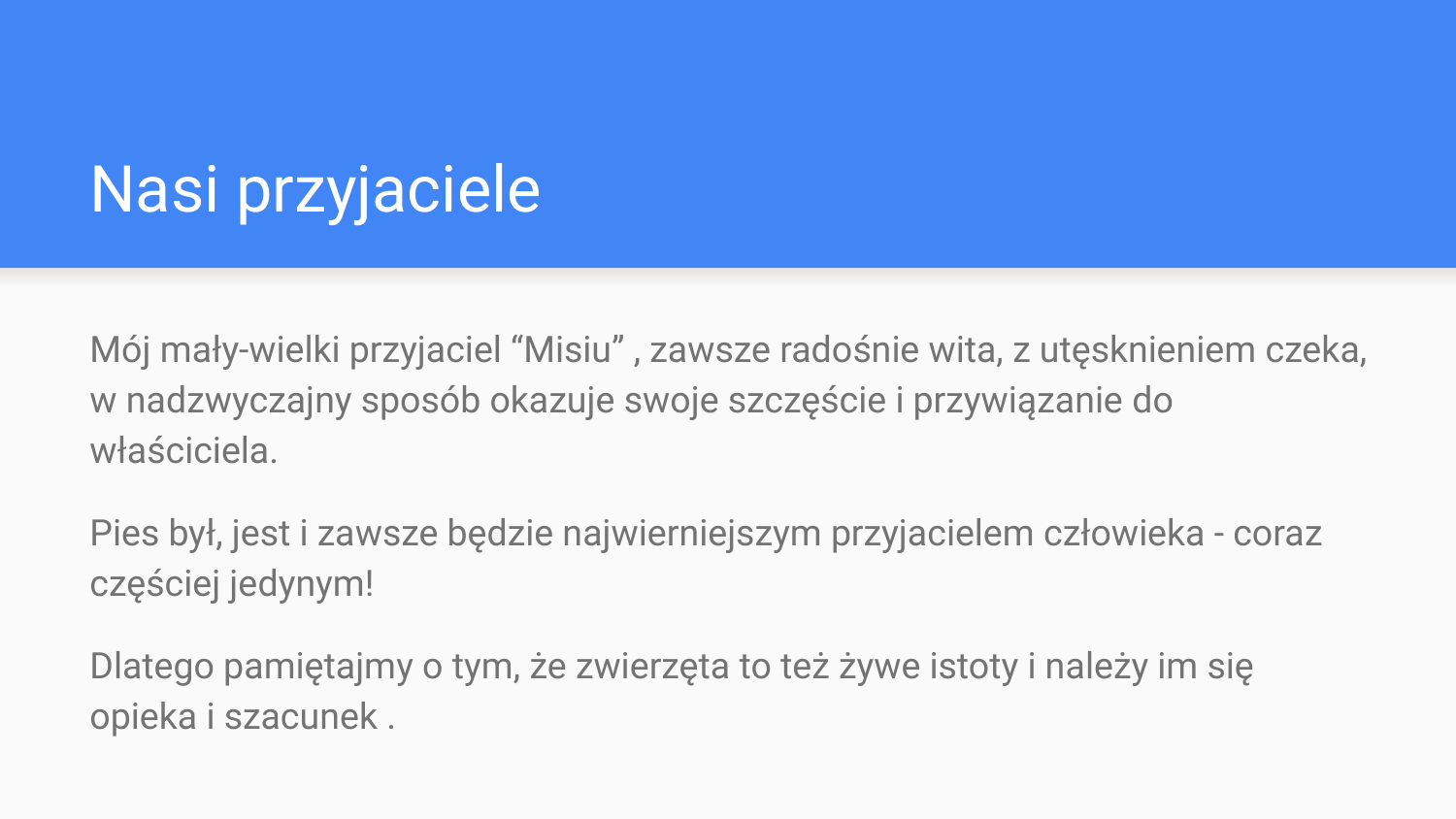

# Nasi przyjaciele
Mój mały-wielki przyjaciel “Misiu” , zawsze radośnie wita, z utęsknieniem czeka, w nadzwyczajny sposób okazuje swoje szczęście i przywiązanie do właściciela.
Pies był, jest i zawsze będzie najwierniejszym przyjacielem człowieka - coraz częściej jedynym!
Dlatego pamiętajmy o tym, że zwierzęta to też żywe istoty i należy im się opieka i szacunek .